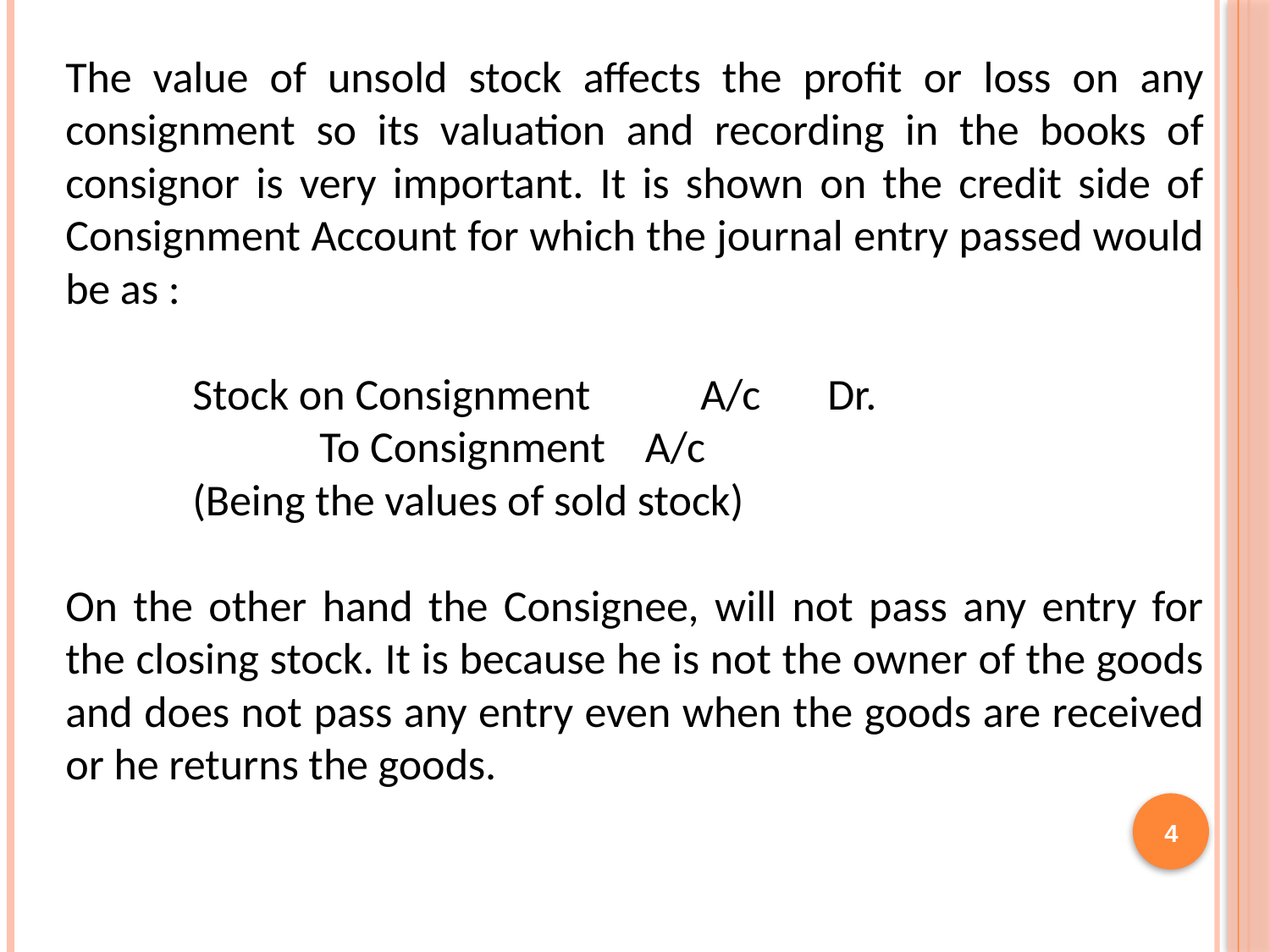

The value of unsold stock affects the profit or loss on any consignment so its valuation and recording in the books of consignor is very important. It is shown on the credit side of Consignment Account for which the journal entry passed would be as :

	Stock on Consignment 	A/c 	Dr.
		To Consignment    A/c
	(Being the values of sold stock)

On the other hand the Consignee, will not pass any entry for the closing stock. It is because he is not the owner of the goods and does not pass any entry even when the goods are received or he returns the goods.
4